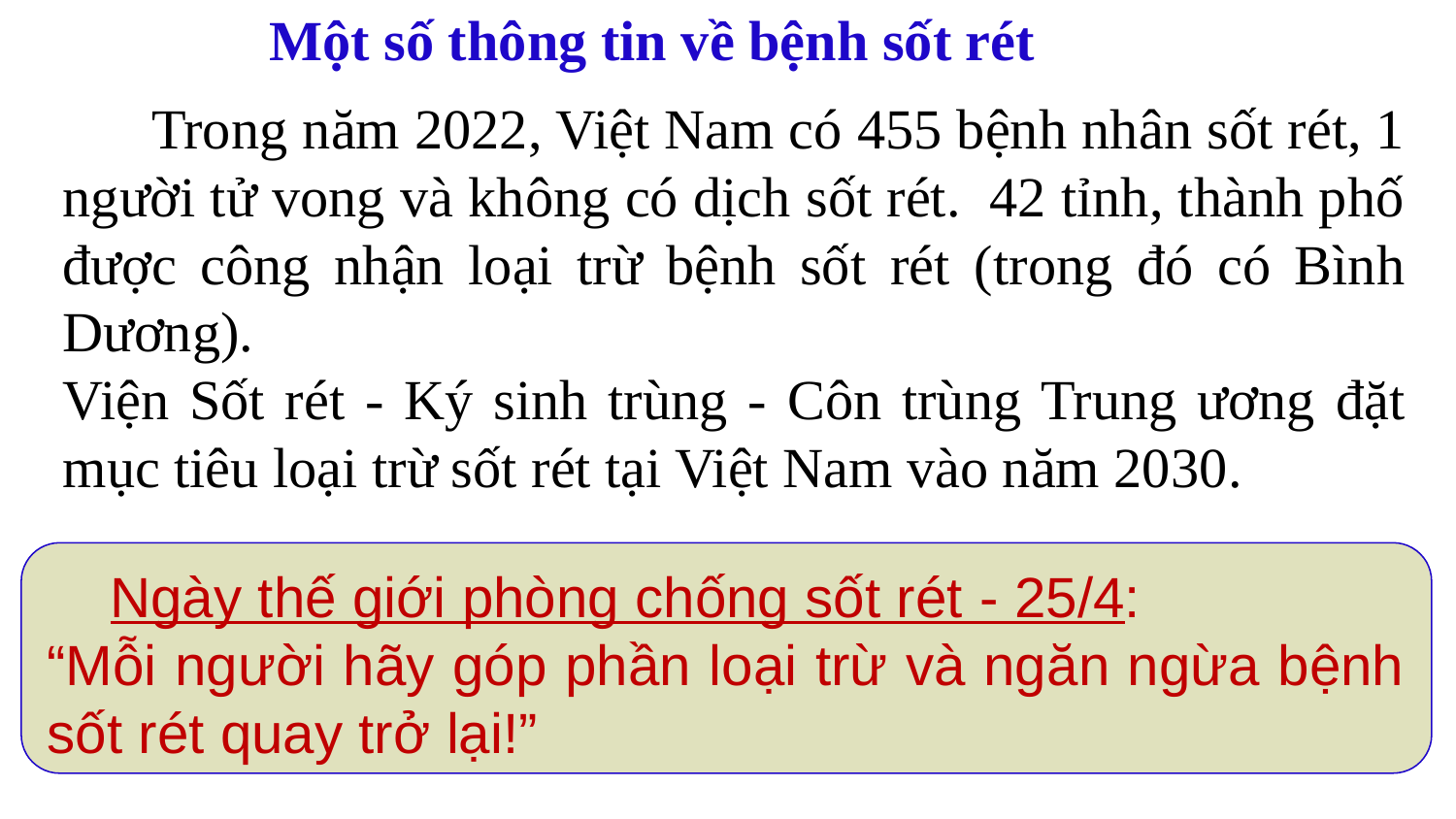

Một số thông tin về bệnh sốt rét
      Trong năm 2022, Việt Nam có 455 bệnh nhân sốt rét, 1 người tử vong và không có dịch sốt rét.  42 tỉnh, thành phố được công nhận loại trừ bệnh sốt rét (trong đó có Bình Dương).
Viện Sốt rét - Ký sinh trùng - Côn trùng Trung ương đặt mục tiêu loại trừ sốt rét tại Việt Nam vào năm 2030.
    Ngày thế giới phòng chống sốt rét - 25/4:
“Mỗi người hãy góp phần loại trừ và ngăn ngừa bệnh sốt rét quay trở lại!”